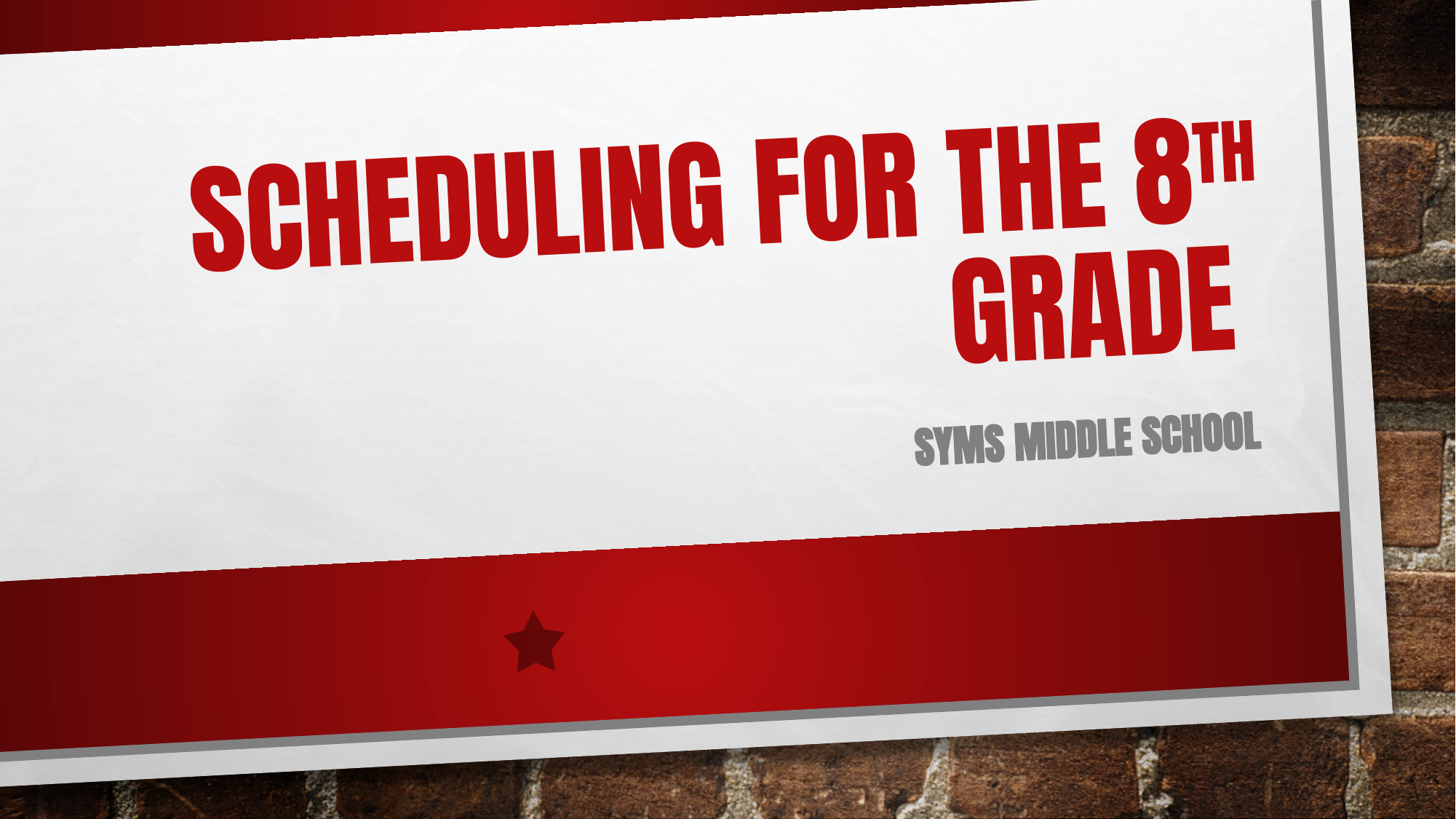

# Scheduling for the 8th grade
Syms Middle School